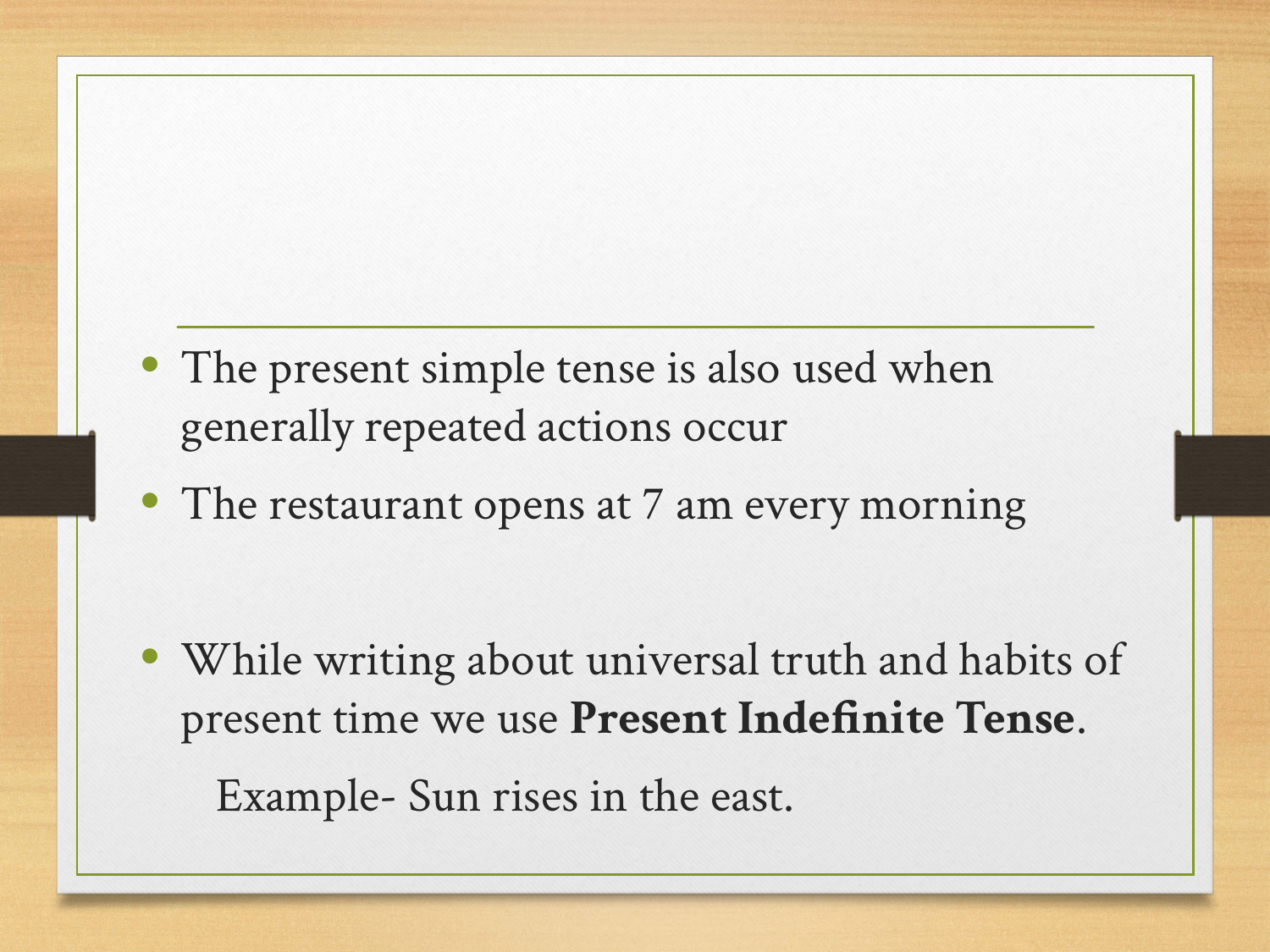

The present simple tense is also used when generally repeated actions occur
The restaurant opens at 7 am every morning

While writing about universal truth and habits of present time we use Present Indefinite Tense.
       Example- Sun rises in the east.